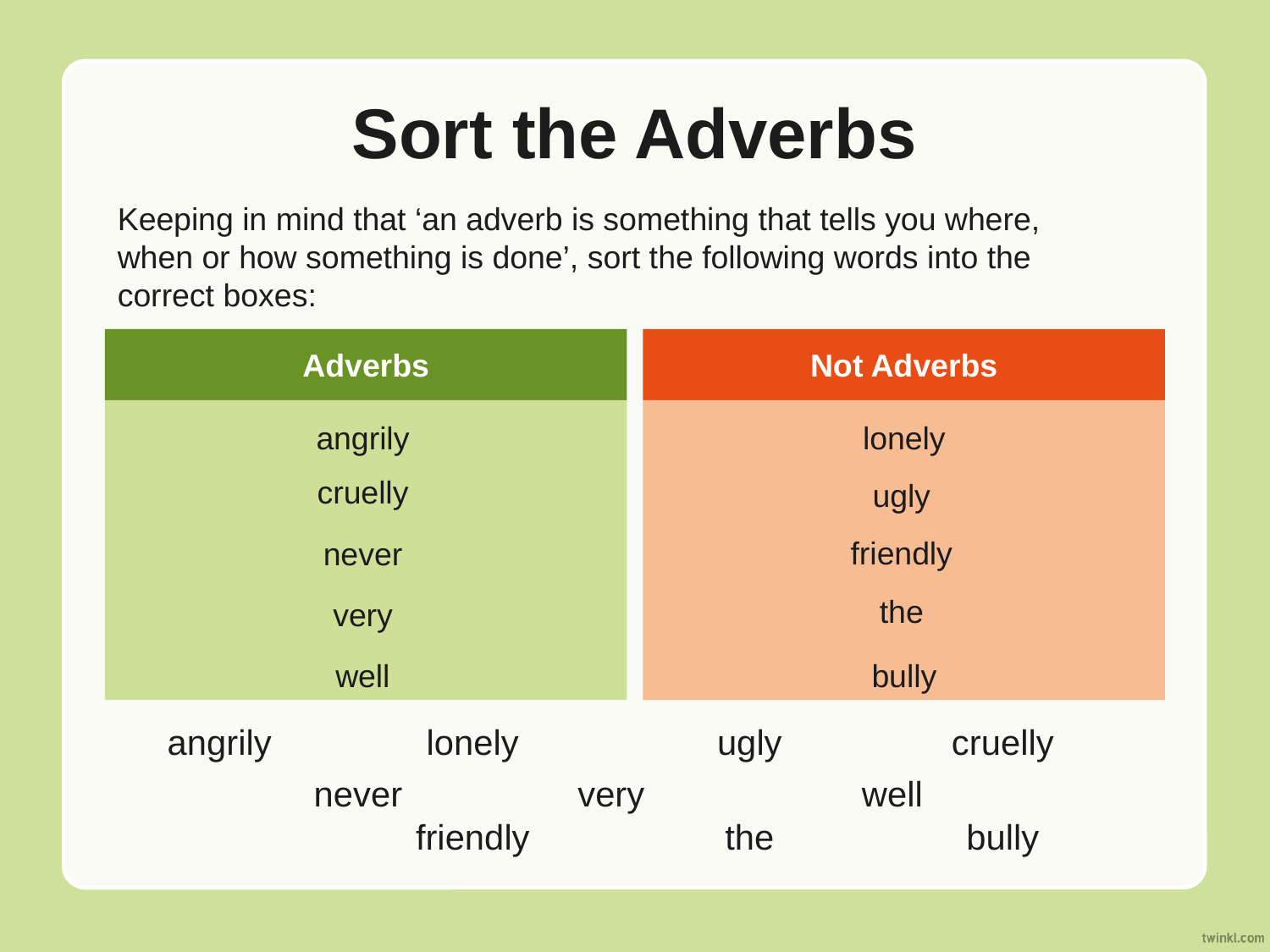

# Sort the Adverbs
Keeping in mind that ‘an adverb is something that tells you where, when or how something is done’, sort the following words into the correct boxes:
Adverbs
Not Adverbs
angrily
lonely

cruelly
ugly
friendly
never
the
very
bully
well
angrily
lonely
ugly
cruelly
never
very
well
friendly
the
bully